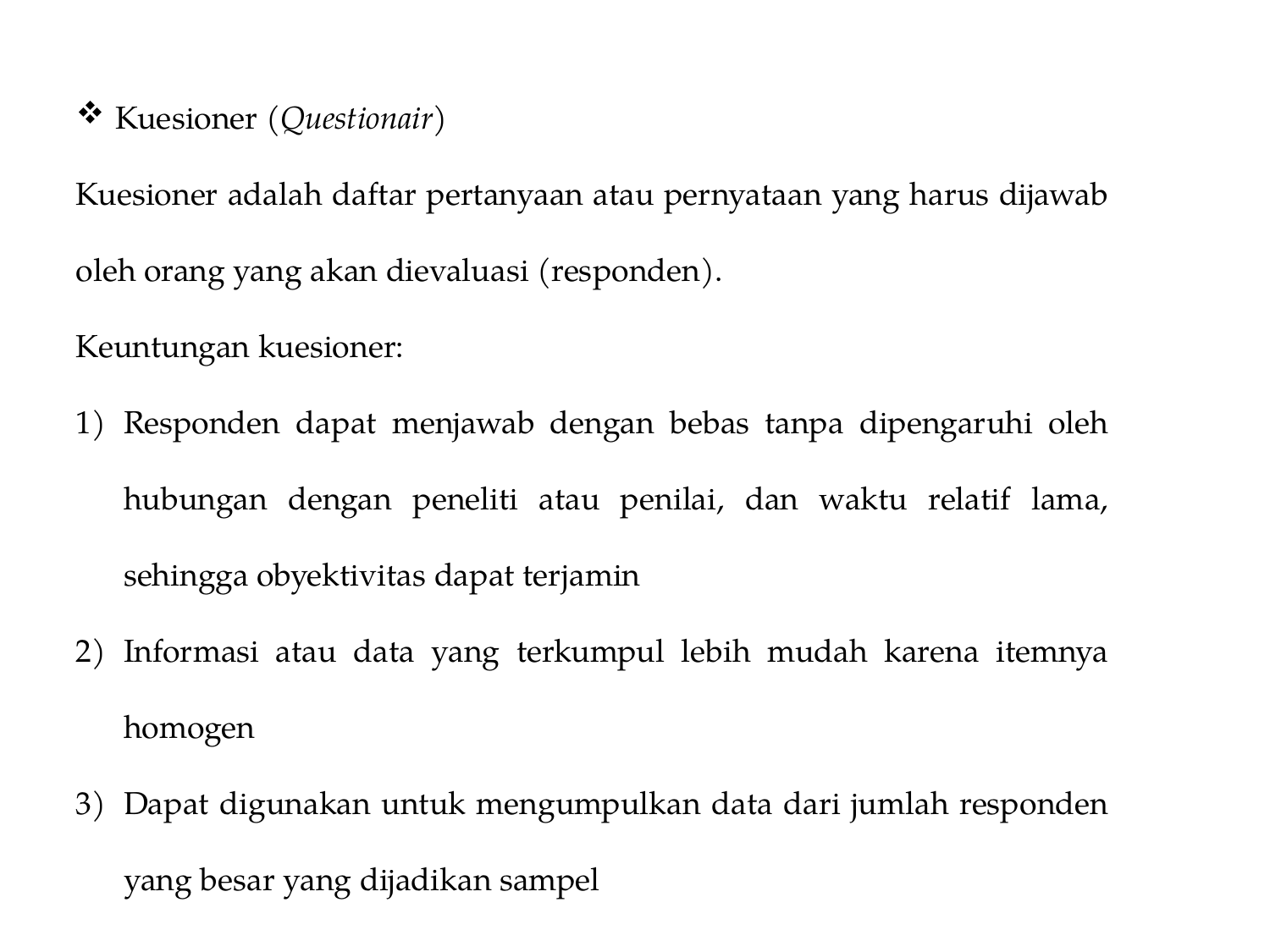

Kuesioner (Questionair)
Kuesioner adalah daftar pertanyaan atau pernyataan yang harus dijawab oleh orang yang akan dievaluasi (responden).
Keuntungan kuesioner:
Responden dapat menjawab dengan bebas tanpa dipengaruhi oleh hubungan dengan peneliti atau penilai, dan waktu relatif lama, sehingga obyektivitas dapat terjamin
Informasi atau data yang terkumpul lebih mudah karena itemnya homogen
Dapat digunakan untuk mengumpulkan data dari jumlah responden yang besar yang dijadikan sampel